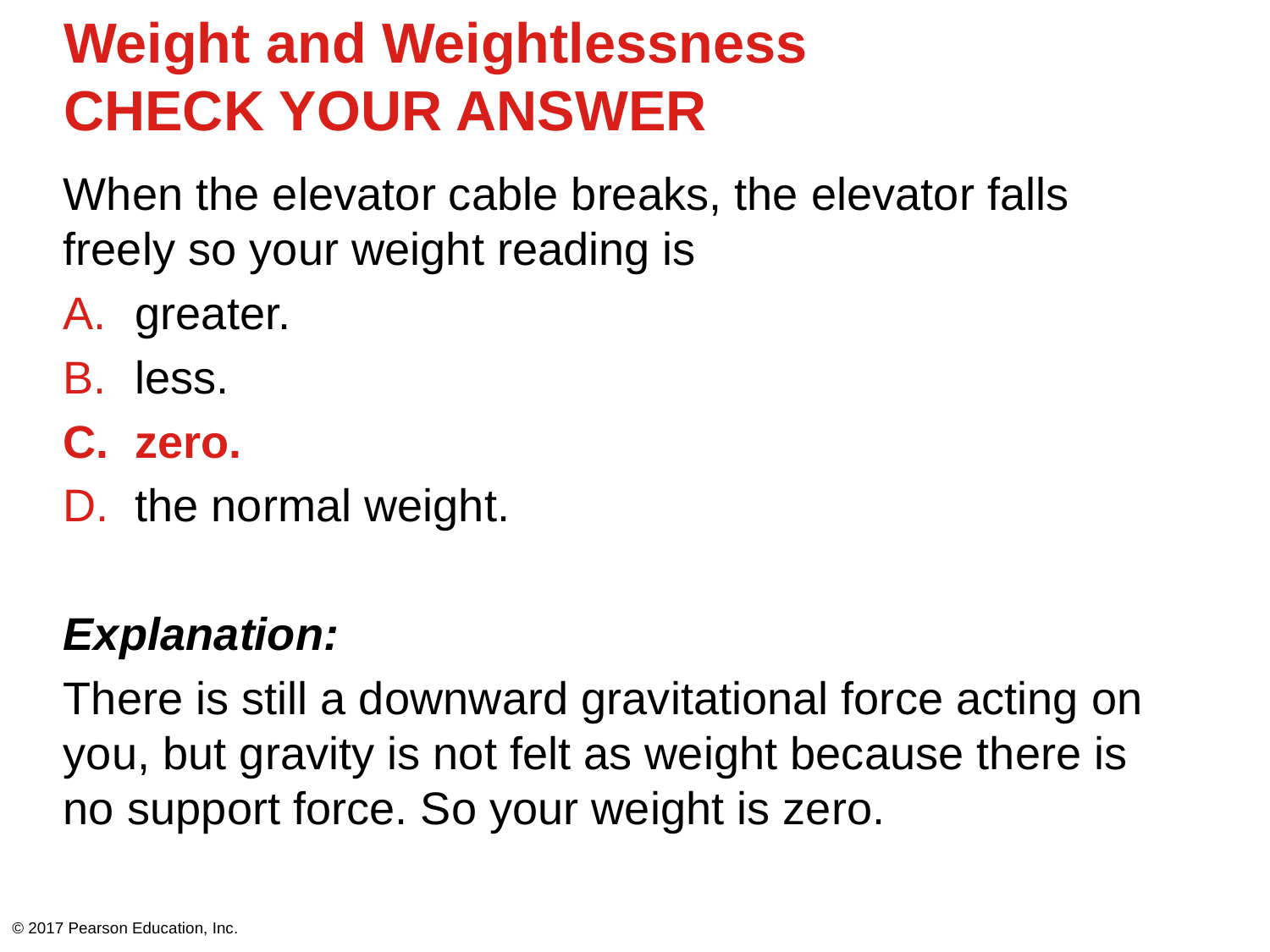

# Weight and Weightlessness CHECK YOUR ANSWER
When the elevator cable breaks, the elevator falls freely so your weight reading is
greater.
less.
zero.
the normal weight.

Explanation:
There is still a downward gravitational force acting on you, but gravity is not felt as weight because there is no support force. So your weight is zero.
© 2017 Pearson Education, Inc.